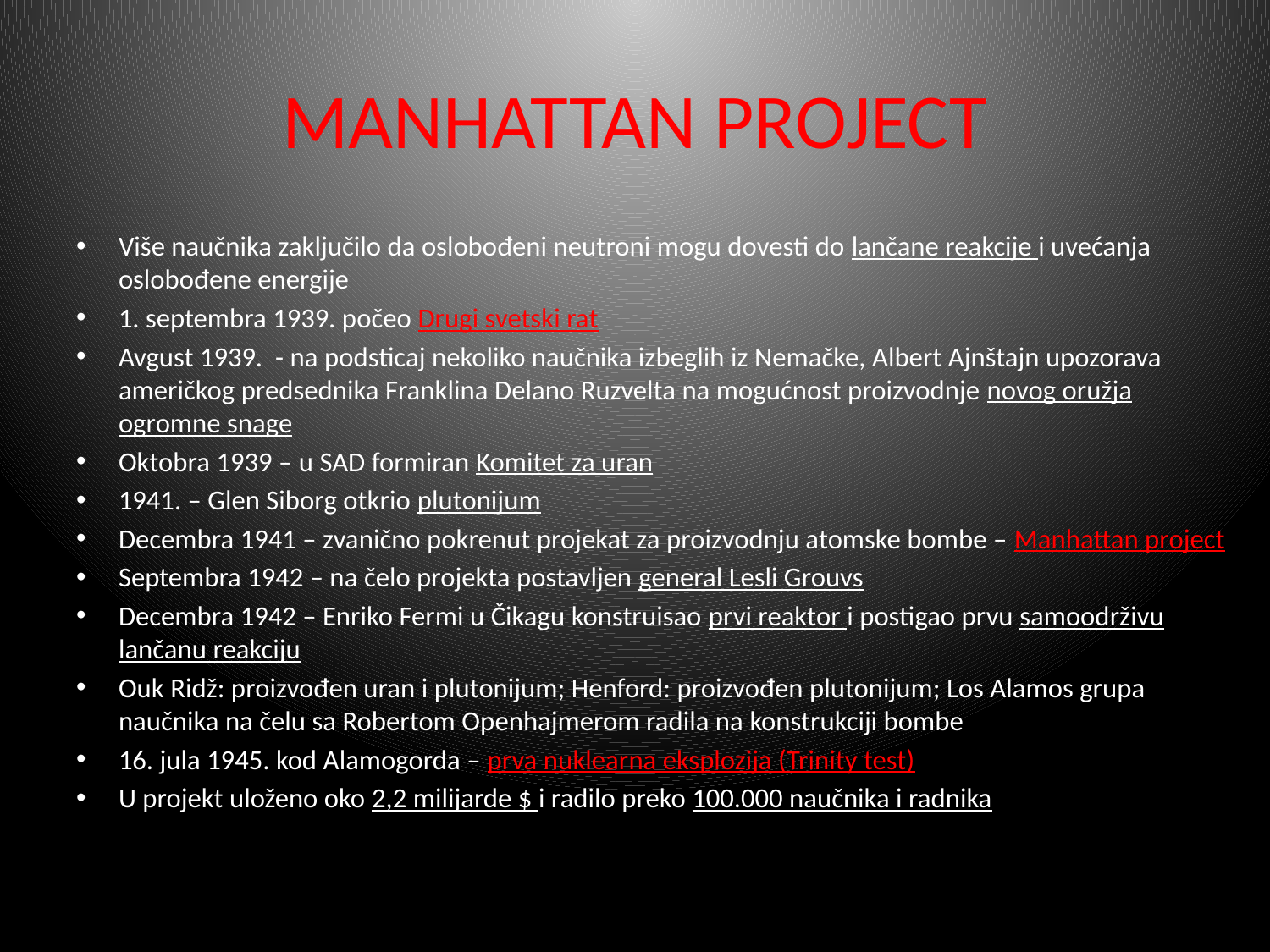

# MANHATTAN PROJECT
Više naučnika zaključilo da oslobođeni neutroni mogu dovesti do lančane reakcije i uvećanja oslobođene energije
1. septembra 1939. počeo Drugi svetski rat
Avgust 1939.  - na podsticaj nekoliko naučnika izbeglih iz Nemačke, Albert Ajnštajn upozorava američkog predsednika Franklina Delano Ruzvelta na mogućnost proizvodnje novog oružja ogromne snage
Oktobra 1939 – u SAD formiran Komitet za uran
1941. – Glen Siborg otkrio plutonijum
Decembra 1941 – zvanično pokrenut projekat za proizvodnju atomske bombe – Manhattan project
Septembra 1942 – na čelo projekta postavljen general Lesli Grouvs
Decembra 1942 – Enriko Fermi u Čikagu konstruisao prvi reaktor i postigao prvu samoodrživu lančanu reakciju
Ouk Ridž: proizvođen uran i plutonijum; Henford: proizvođen plutonijum; Los Alamos grupa naučnika na čelu sa Robertom Openhajmerom radila na konstrukciji bombe
16. jula 1945. kod Alamogorda – prva nuklearna eksplozija (Trinity test)
U projekt uloženo oko 2,2 milijarde $ i radilo preko 100.000 naučnika i radnika